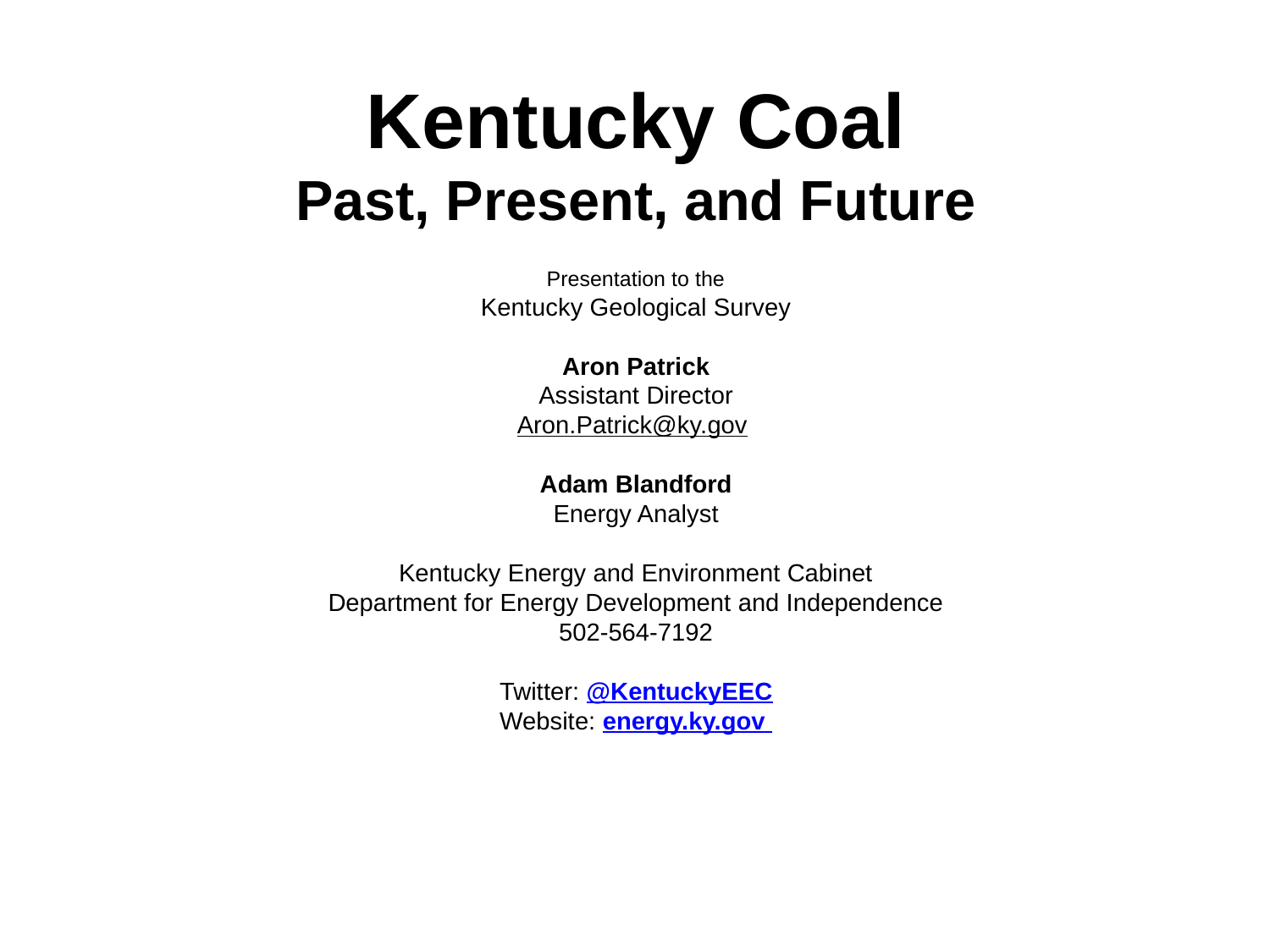

Kentucky Coal
Past, Present, and Future

Presentation to the
Kentucky Geological Survey

Aron Patrick
Assistant Director
Aron.Patrick@ky.gov

Adam Blandford
Energy Analyst

Kentucky Energy and Environment Cabinet
Department for Energy Development and Independence
502-564-7192

Twitter: @KentuckyEEC
Website: energy.ky.gov